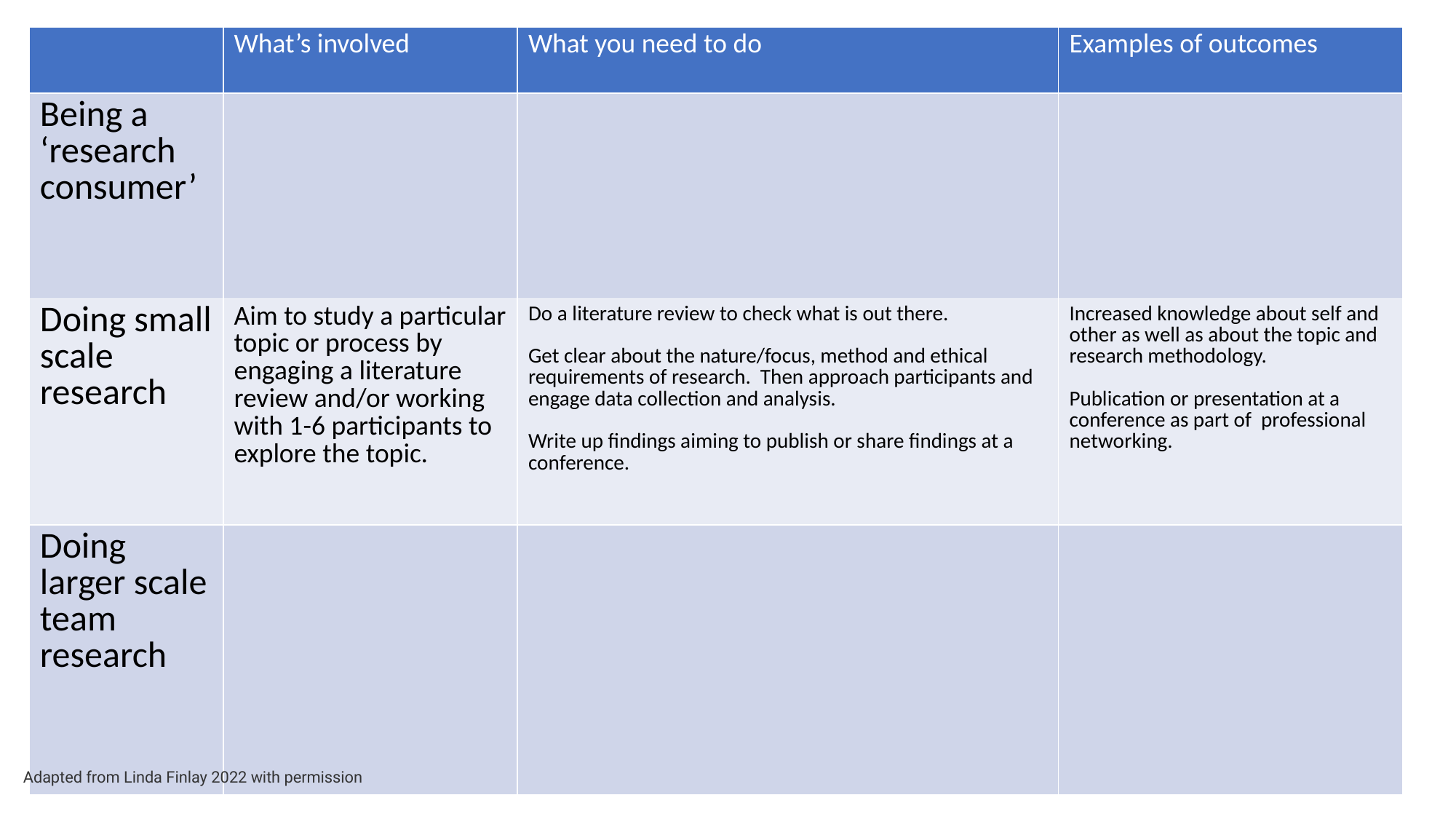

|  | What’s involved | What you need to do | Examples of outcomes |
| --- | --- | --- | --- |
| Being a ‘research consumer’ |  |  |  |
| Doing small scale research | Aim to study a particular topic or process by engaging a literature review and/or working with 1-6 participants to explore the topic. | Do a literature review to check what is out there. Get clear about the nature/focus, method and ethical requirements of research. Then approach participants and engage data collection and analysis. Write up findings aiming to publish or share findings at a conference. | Increased knowledge about self and other as well as about the topic and research methodology. Publication or presentation at a conference as part of professional networking. |
| Doing larger scale team research |  |  |  |
Adapted from Linda Finlay 2022 with permission